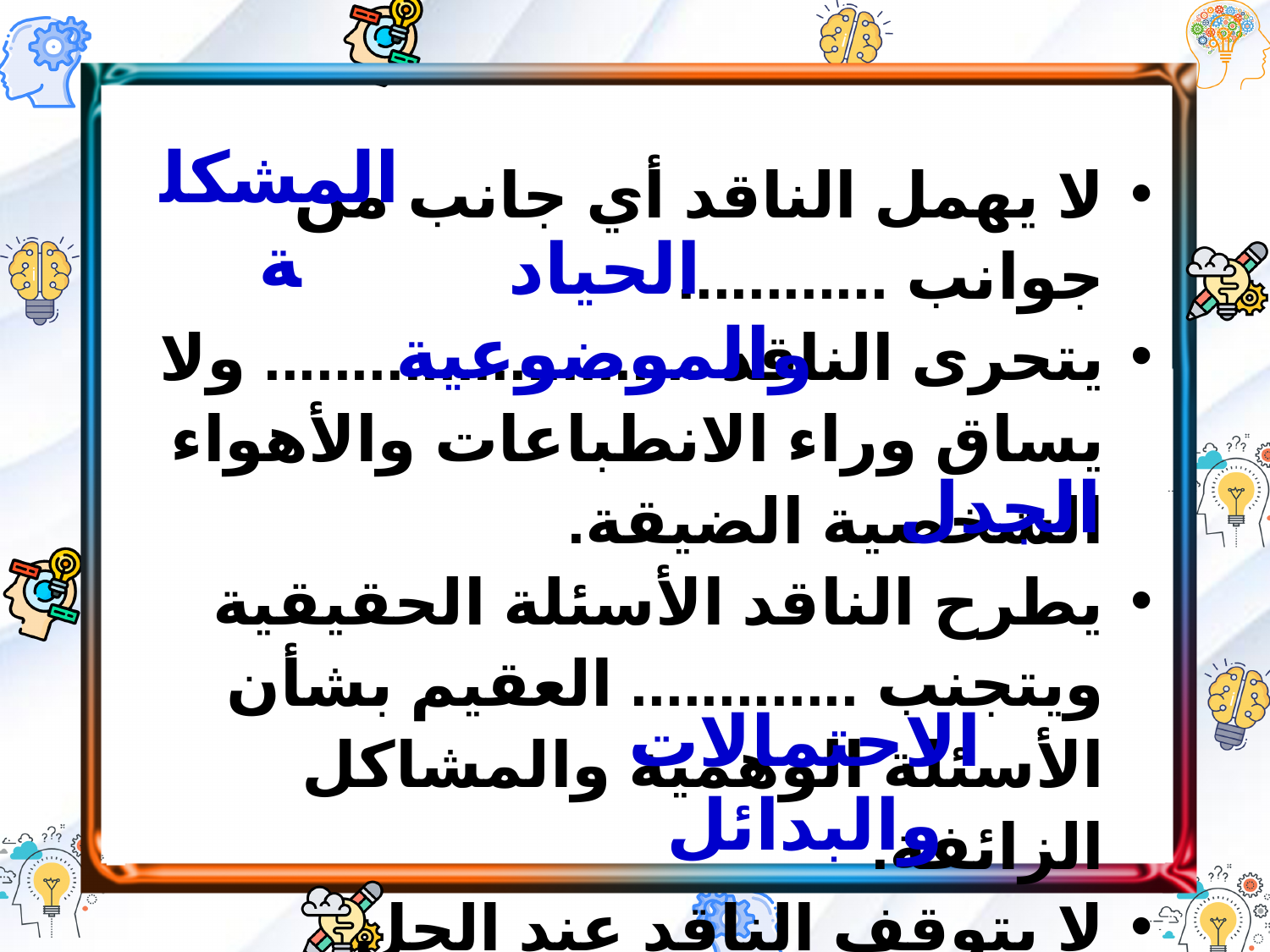

المشكلة
لا يهمل الناقد أي جانب من جوانب ............
يتحرى الناقد ......................... ولا يساق وراء الانطباعات والأهواء الشخصية الضيقة.
يطرح الناقد الأسئلة الحقيقية ويتجنب ............. العقيم بشأن الأسئلة الوهمية والمشاكل الزائفة.
لا يتوقف الناقد عند الحل الأسهل بل يبحث دائمًا عن ..............
الحياد والموضوعية
الجدل
الاحتمالات والبدائل